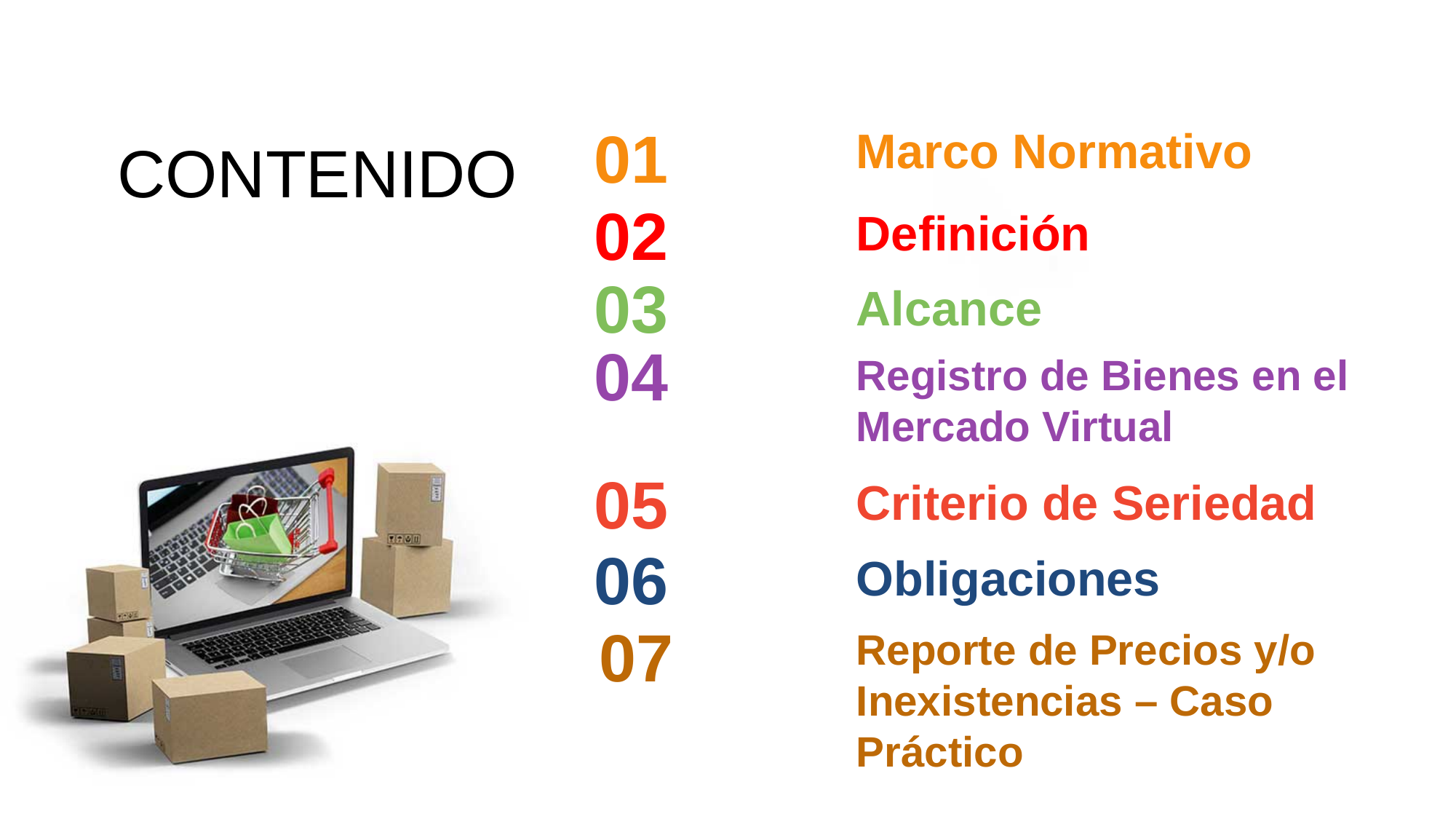

01
Marco Normativo
CONTENIDO
02
Definición
03
Alcance
04
Registro de Bienes en el Mercado Virtual
05
Criterio de Seriedad
06
Obligaciones
07
Reporte de Precios y/o Inexistencias – Caso Práctico